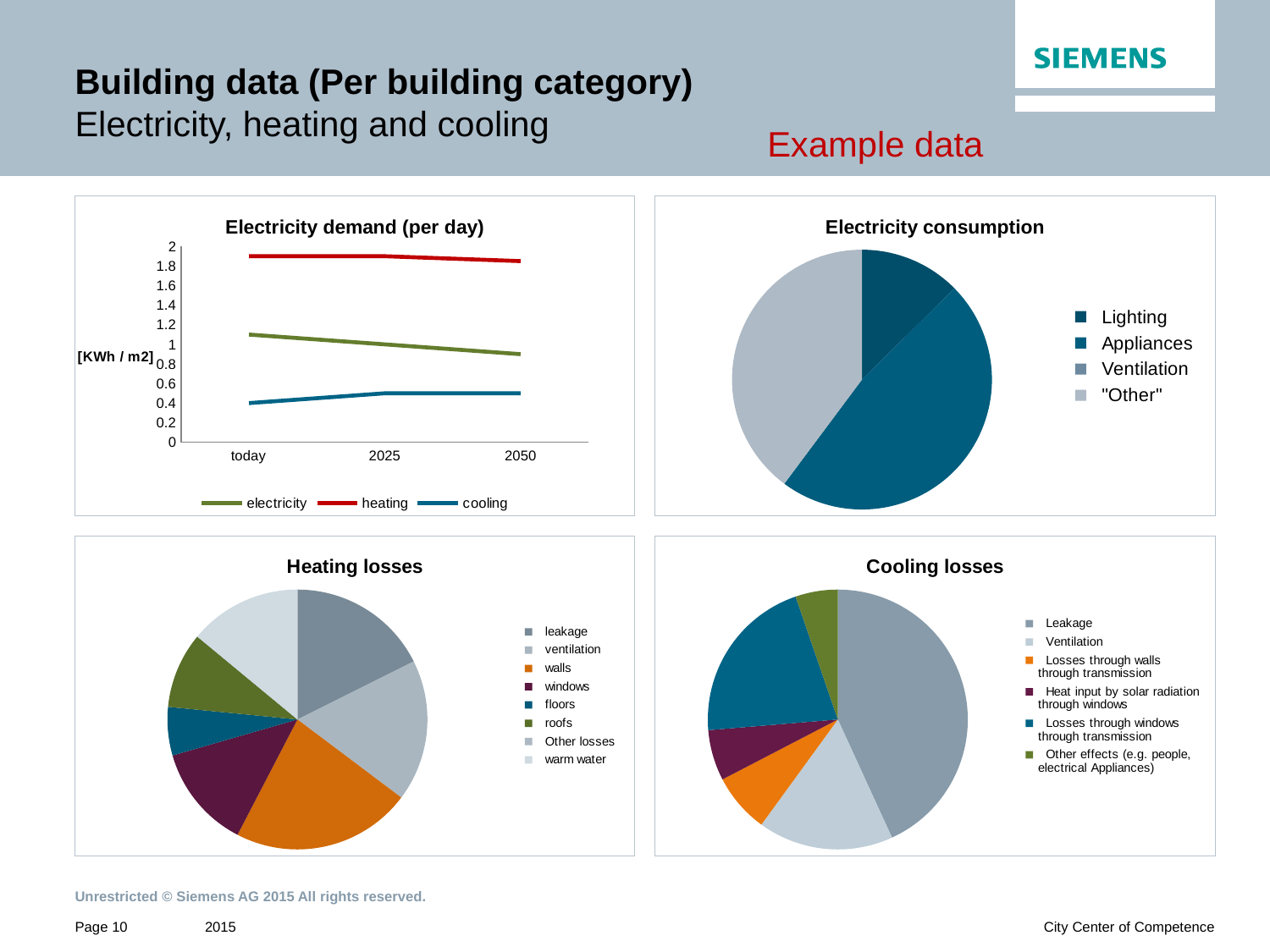

# Building data (Per building category) Electricity, heating and cooling
Example data

### Chart: Electricity demand (per day)

| Category | electricity | heating | cooling |
|---|---|---|---|
| today | 1.1 | 1.9 | 0.4 |
| 2025 | 1.0 | 1.9 | 0.5 |
| 2050 | 0.9 | 1.85 | 0.5 |

### Chart: Electricity consumption

| Category | Consumption |
|---|---|
|   Lighting  | 0.126 |
|   Appliances  | 0.476 |
|   Ventilation  | 0.0 |
|   "Other"  | 0.398 |

### Chart: Heating losses

| Category | Heating purpose |
|---|---|
|   leakage  | 0.17623358982798965 |
|   ventilation  | 0.17623358982798965 |
|   walls  | 0.22351577246476736 |
|   windows  | 0.12895140719121193 |
|   floors  | 0.06017732335589891 |
|   roofs  | 0.09456436527355543 |
|   Other losses  | 0.0 |
|   warm water  | 0.1398660335761863 |

### Chart: Cooling losses

| Category | Cooling purpose |
|---|---|
|   Leakage  | 8.2 |
|   Ventilation  | 3.2 |
|   Losses through walls through transmission  | 1.4 |
|   Heat input by solar radiation through windows  | 1.2 |
|   Losses through windows through transmission  | 4.0 |
|   Other effects (e.g. people, electrical Appliances)  | 1.0 |